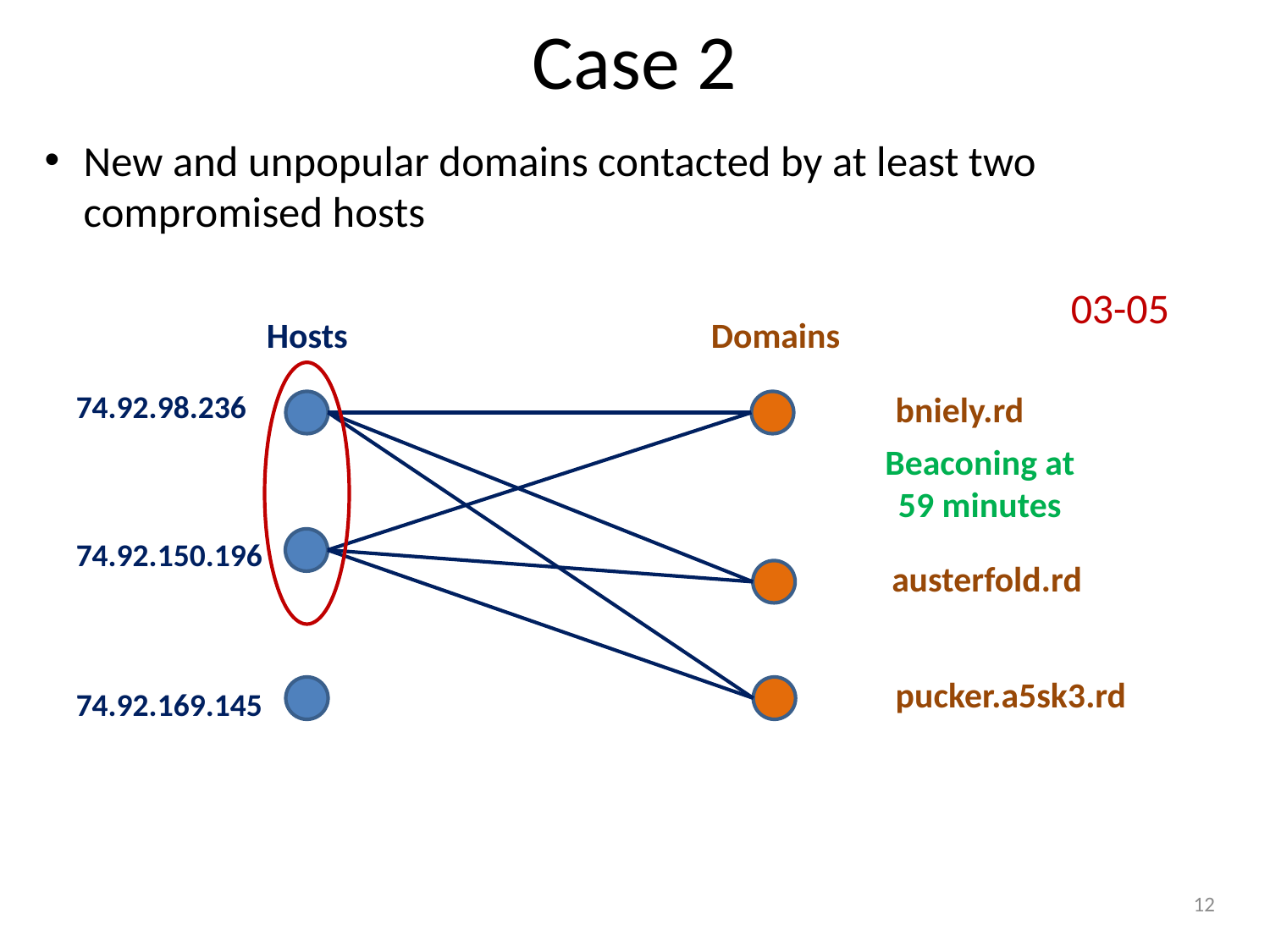

# Case 2

New and unpopular domains contacted by at least two compromised hosts
03-05
Hosts
Domains

74.92.98.236
bniely.rd

Beaconing at 59 minutes
74.92.150.196

austerfold.rd

pucker.a5sk3.rd

74.92.169.145
12